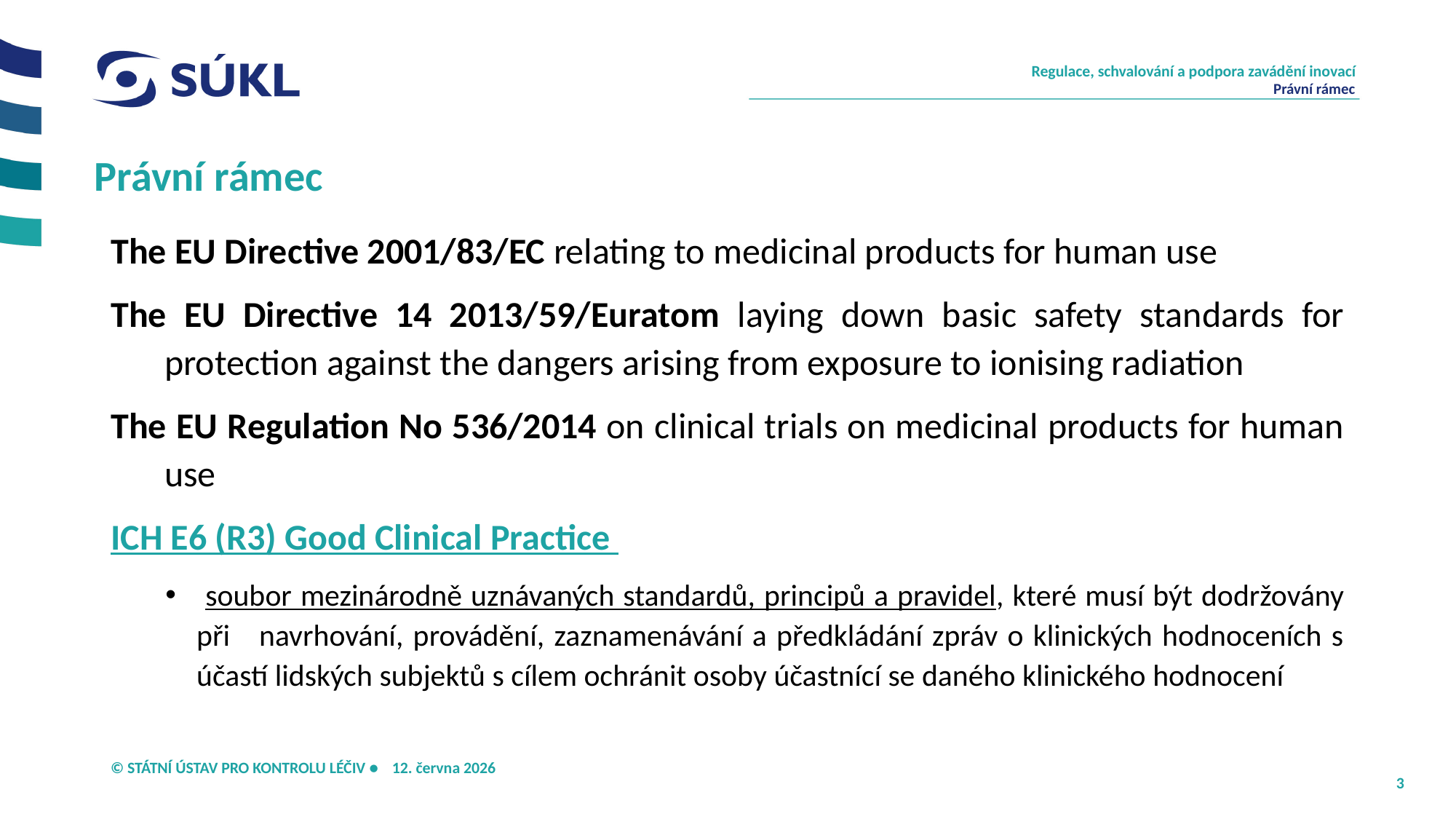

Právní rámec
# Právní rámec
The EU Directive 2001/83/EC relating to medicinal products for human use
The EU Directive 14 2013/59/Euratom laying down basic safety standards for protection against the dangers arising from exposure to ionising radiation
The EU Regulation No 536/2014 on clinical trials on medicinal products for human use
ICH E6 (R3) Good Clinical Practice
 soubor mezinárodně uznávaných standardů, principů a pravidel, které musí být dodržovány při   navrhování, provádění, zaznamenávání a předkládání zpráv o klinických hodnoceních s účastí lidských subjektů s cílem ochránit osoby účastnící se daného klinického hodnocení

12. června 2026